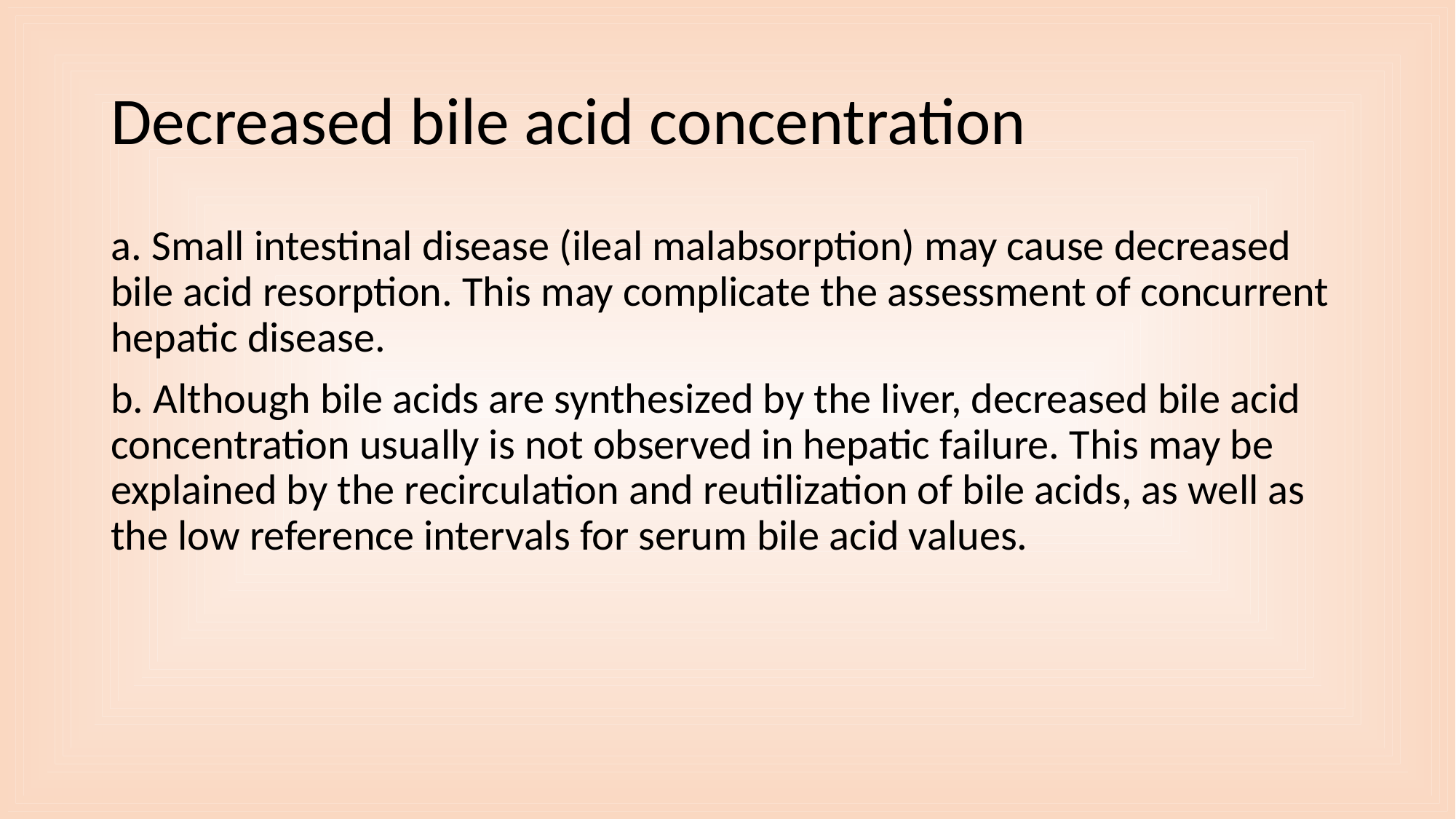

# Decreased bile acid concentration
a. Small intestinal disease (ileal malabsorption) may cause decreased bile acid resorption. This may complicate the assessment of concurrent hepatic disease.
b. Although bile acids are synthesized by the liver, decreased bile acid concentration usually is not observed in hepatic failure. This may be explained by the recirculation and reutilization of bile acids, as well as the low reference intervals for serum bile acid values.